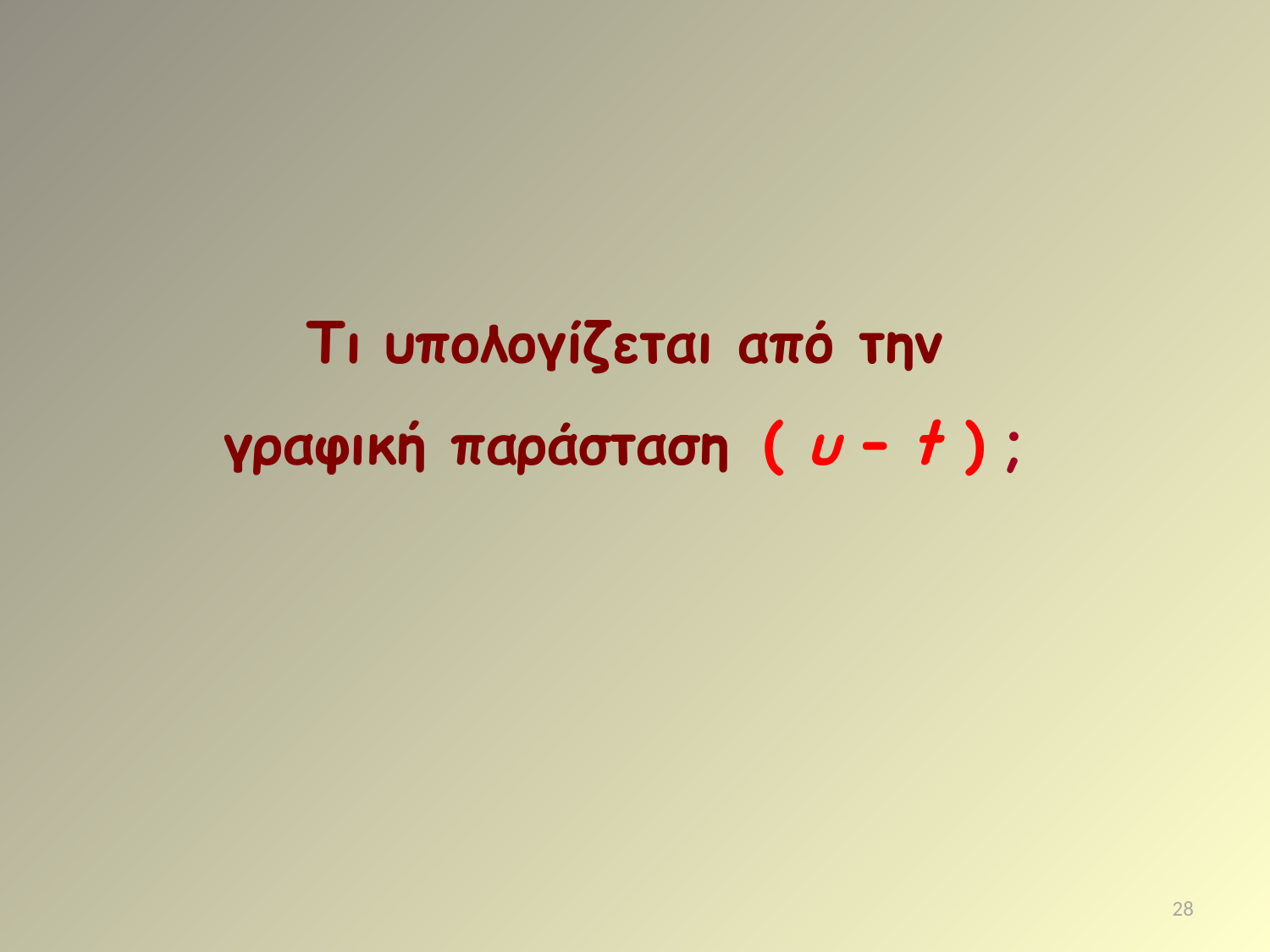

Τι υπολογίζεται από την γραφική παράσταση  ( υ – t ) ;
28